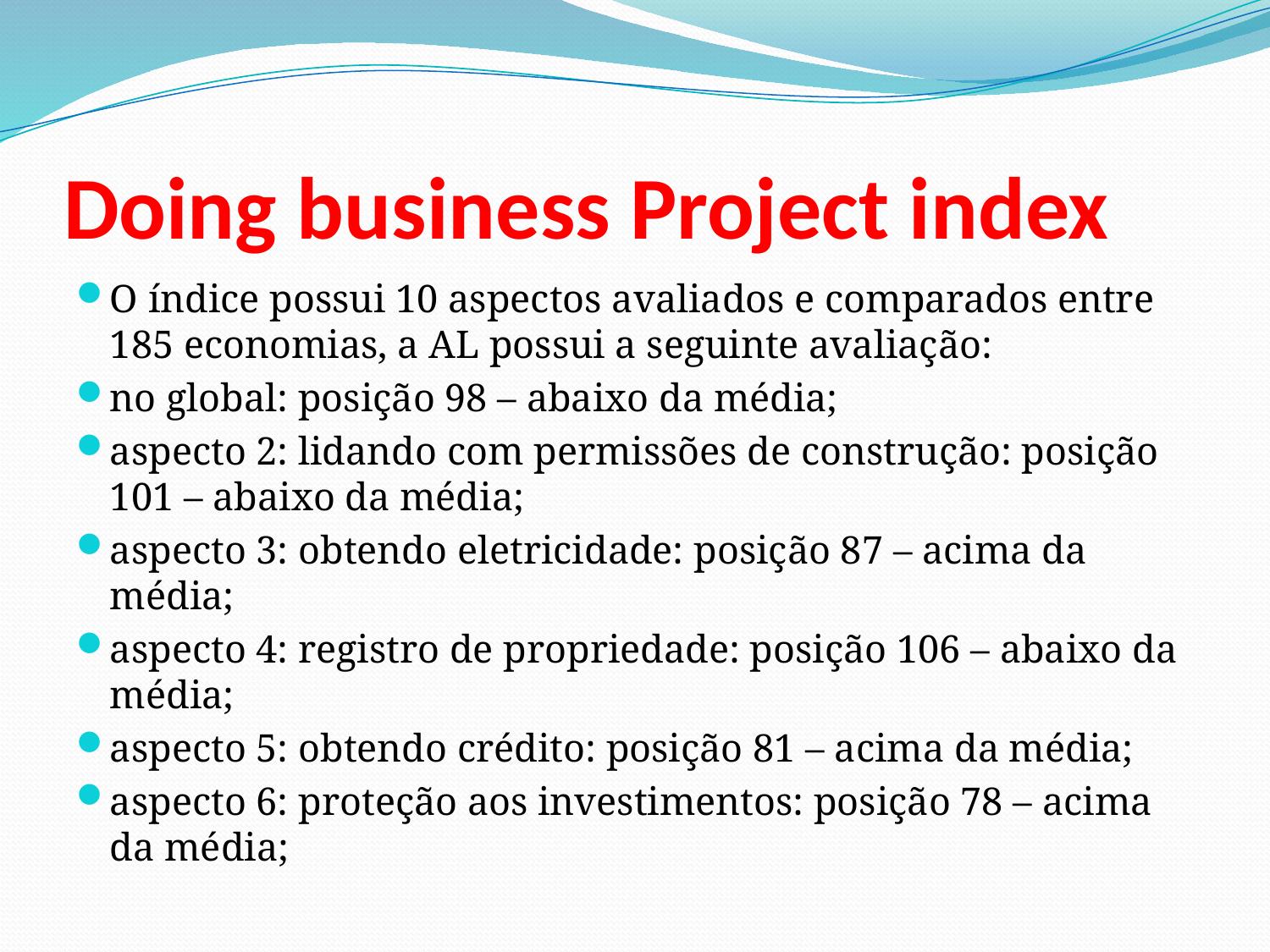

# Doing business Project index
O índice possui 10 aspectos avaliados e comparados entre 185 economias, a AL possui a seguinte avaliação:
no global: posição 98 – abaixo da média;
aspecto 2: lidando com permissões de construção: posição 101 – abaixo da média;
aspecto 3: obtendo eletricidade: posição 87 – acima da média;
aspecto 4: registro de propriedade: posição 106 – abaixo da média;
aspecto 5: obtendo crédito: posição 81 – acima da média;
aspecto 6: proteção aos investimentos: posição 78 – acima da média;